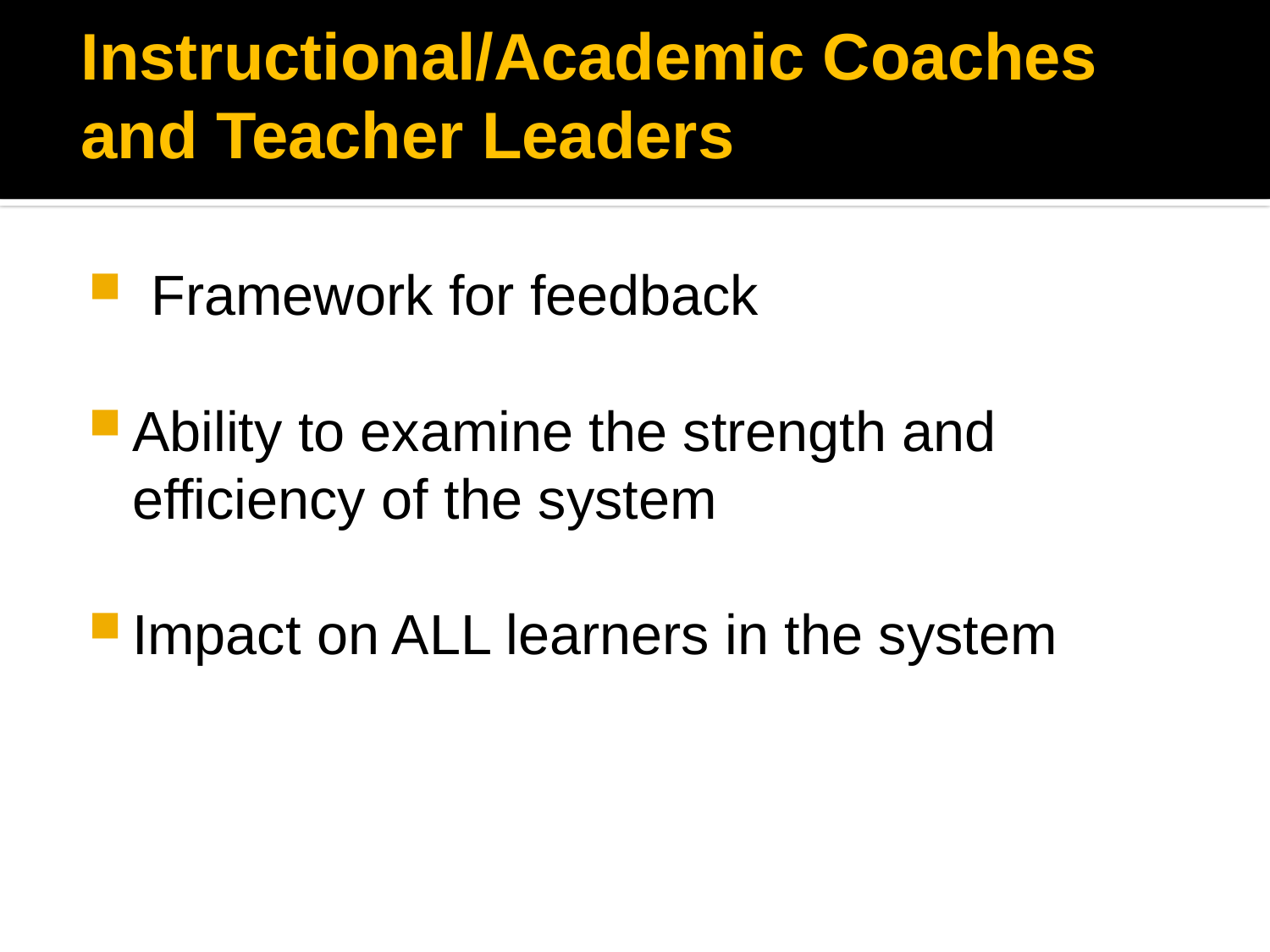

# Instructional/Academic Coaches and Teacher Leaders
Framework for feedback

Ability to examine the strength and efficiency of the system

Impact on ALL learners in the system